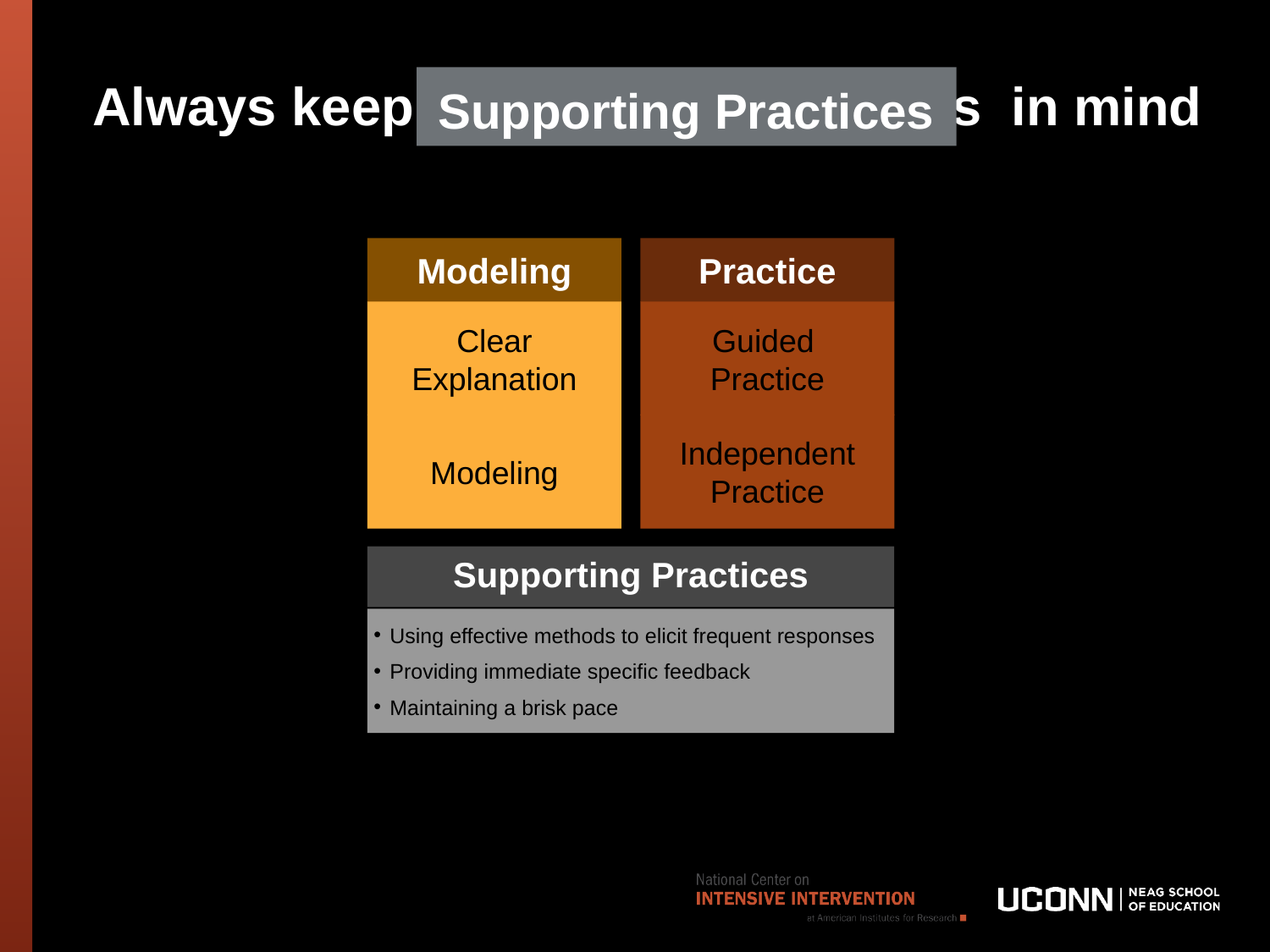

# Always keep  Supporting Practices  in mind
Supporting Practices
Modeling
Practice
Clear Explanation
Guided
Practice
Modeling
Independent Practice
Supporting Practices
Using effective methods to elicit frequent responses
Providing immediate specific feedback
Maintaining a brisk pace